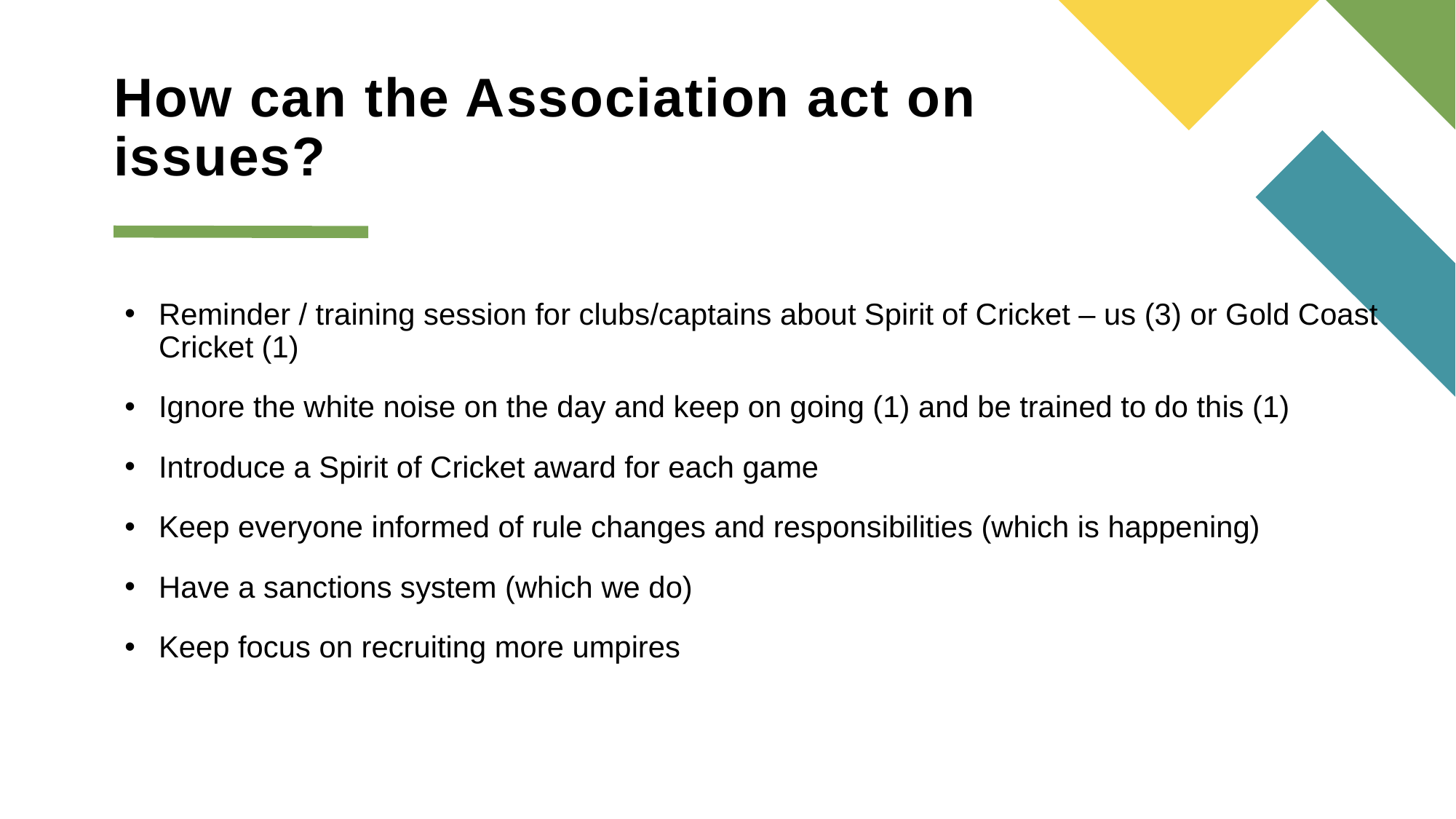

# How can the Association act on issues?
Reminder / training session for clubs/captains about Spirit of Cricket – us (3) or Gold Coast Cricket (1)
Ignore the white noise on the day and keep on going (1) and be trained to do this (1)
Introduce a Spirit of Cricket award for each game
Keep everyone informed of rule changes and responsibilities (which is happening)
Have a sanctions system (which we do)
Keep focus on recruiting more umpires